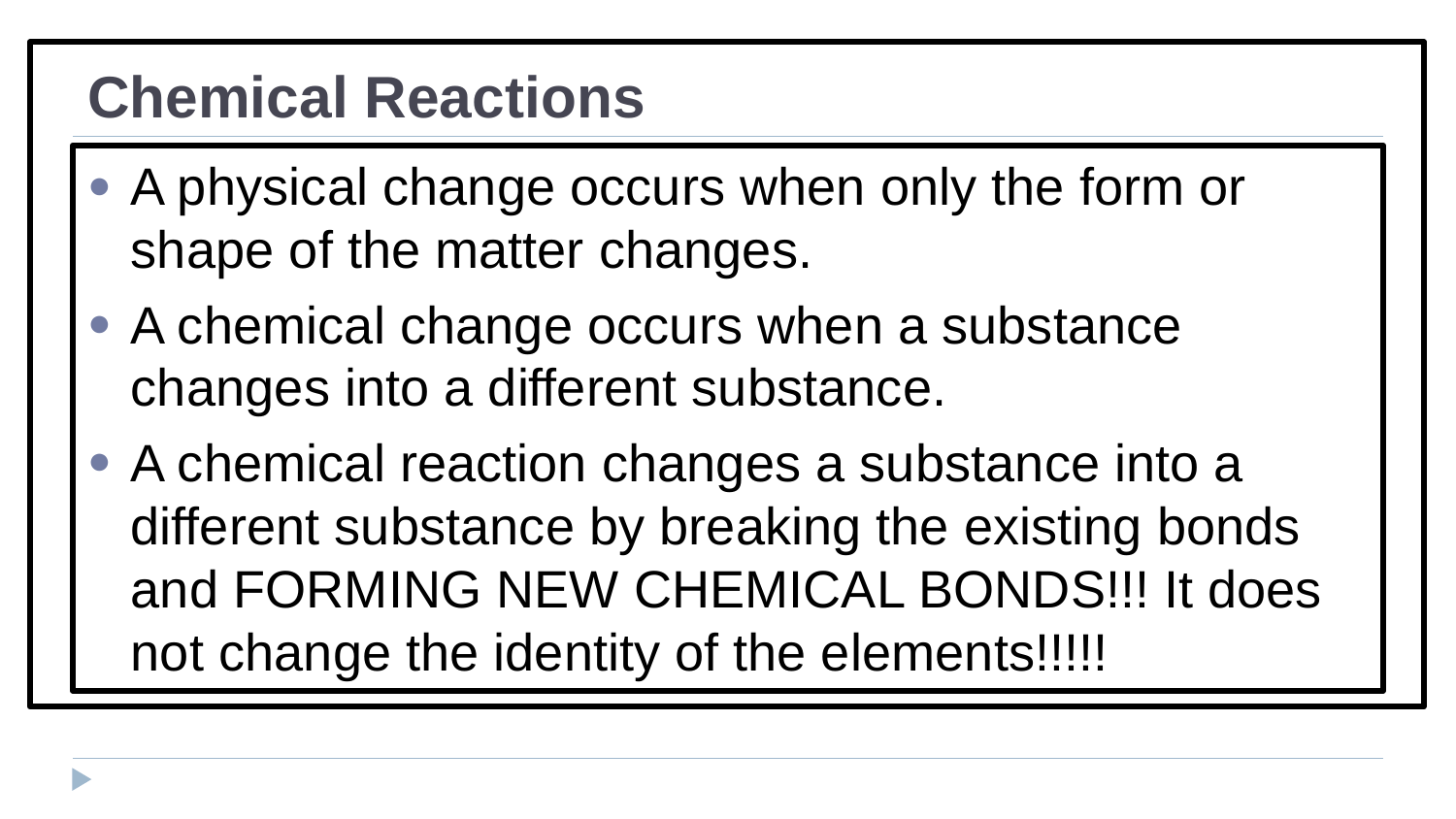

# Chemical Reactions

A physical change occurs when only the form or shape of the matter changes.
A chemical change occurs when a substance changes into a different substance.
A chemical reaction changes a substance into a different substance by breaking the existing bonds and FORMING NEW CHEMICAL BONDS!!! It does not change the identity of the elements!!!!!